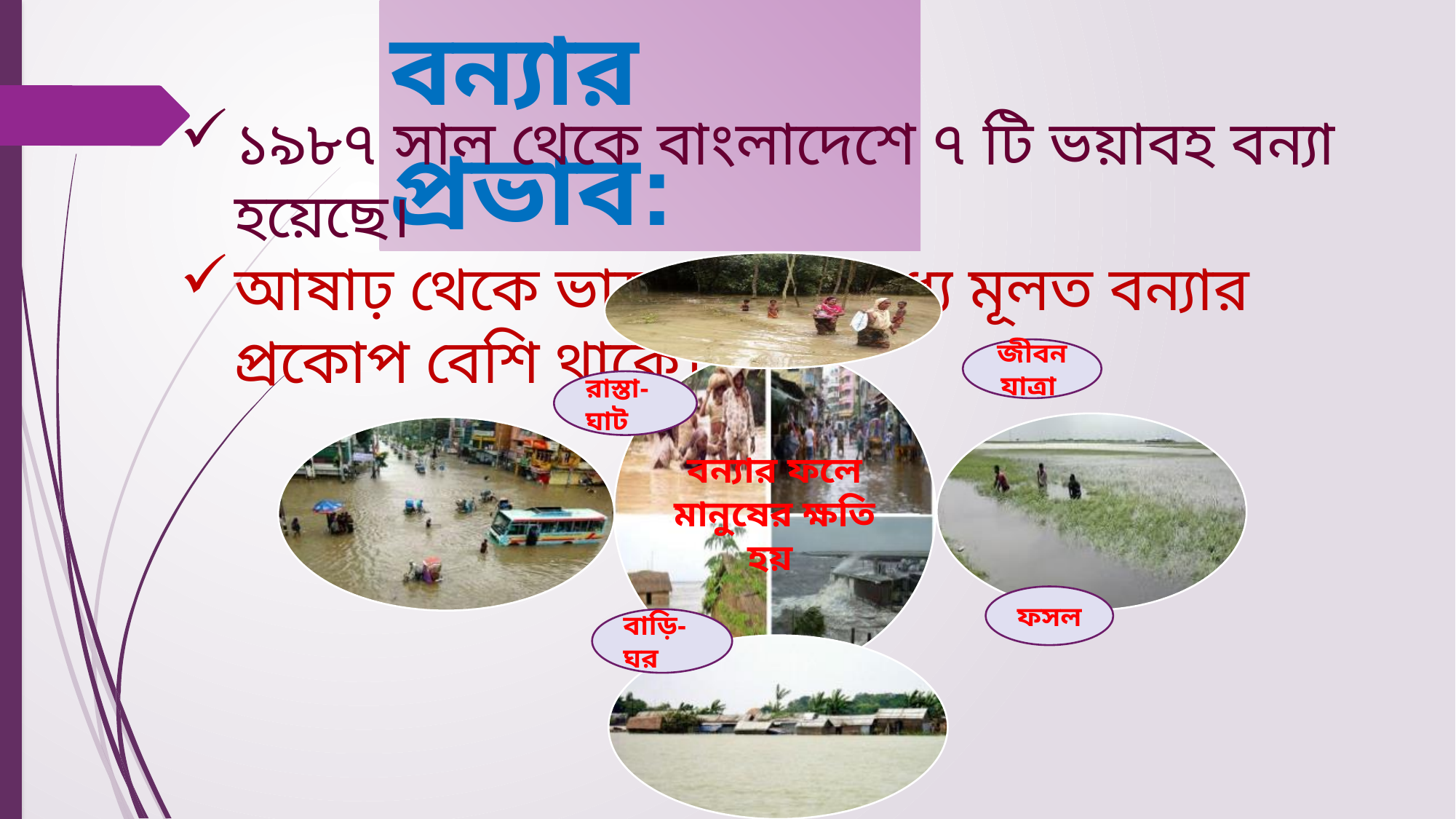

বন্যার প্রভাব:
১৯৮৭ সাল থেকে বাংলাদেশে ৭ টি ভয়াবহ বন্যা হয়েছে।
আষাঢ় থেকে ভাদ্র মাসের মধ্যে মূলত বন্যার প্রকোপ বেশি থাকে।
বন্যার ফলে মানুষের ক্ষতি হয়

জীবন যাত্রা
রাস্তা-ঘাট
ফসল
বাড়ি-ঘর